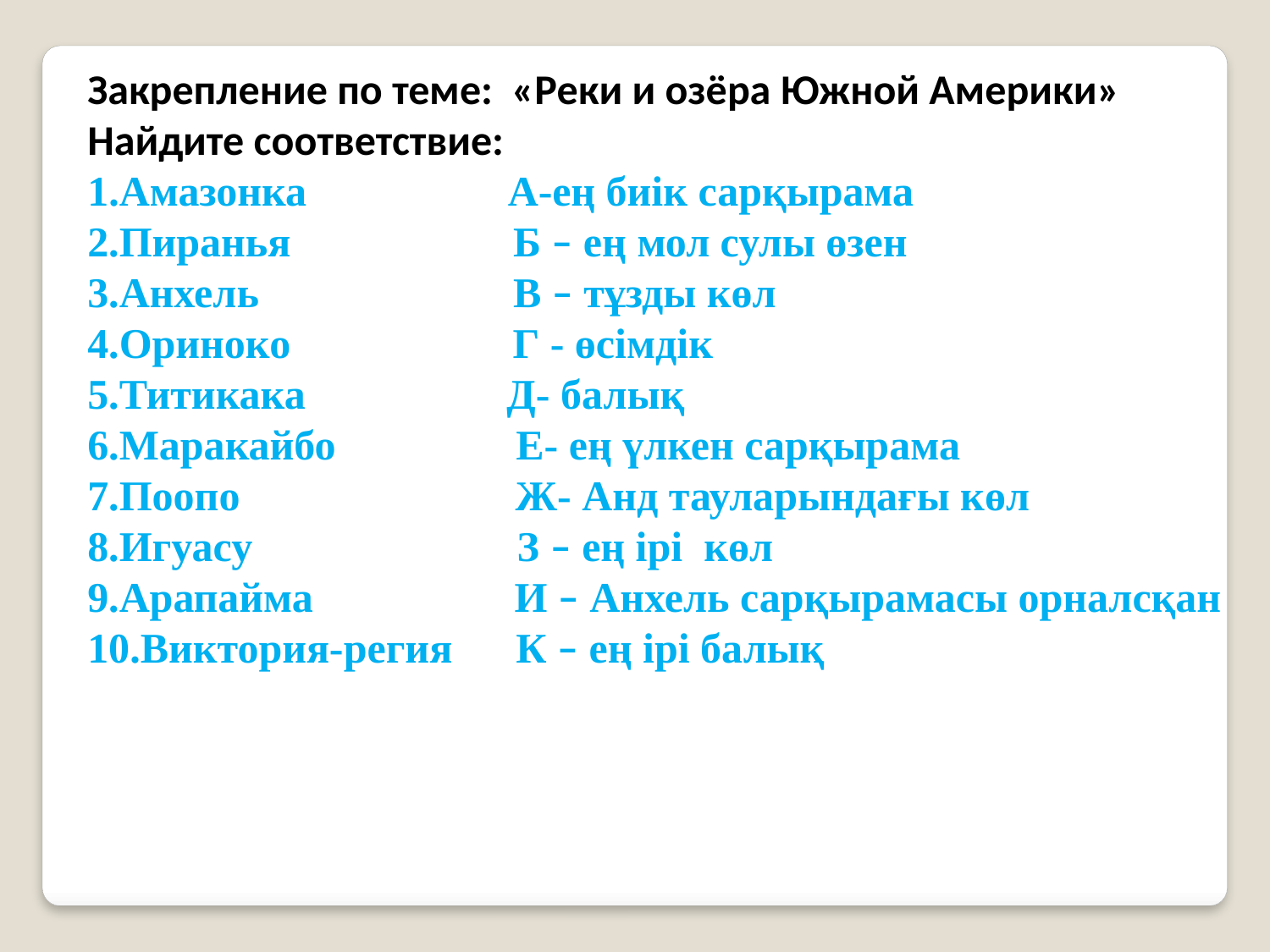

Закрепление по теме:  «Реки и озёра Южной Америки»
Найдите соответствие:
1.Амазонка                   А-ең биік сарқырама
2.Пиранья                     Б – ең мол сулы өзен
3.Анхель                        В – тұзды көл
4.Ориноко                     Г - өсімдік
5.Титикака                   Д- балық
6.Маракайбо                 Е- ең үлкен сарқырама
7.Поопо                          Ж- Анд тауларындағы көл
8.Игуасу                         З – ең ірі  көл
9.Арапайма                   И – Анхель сарқырамасы орналсқан
10.Виктория-регия      К – ең ірі балық